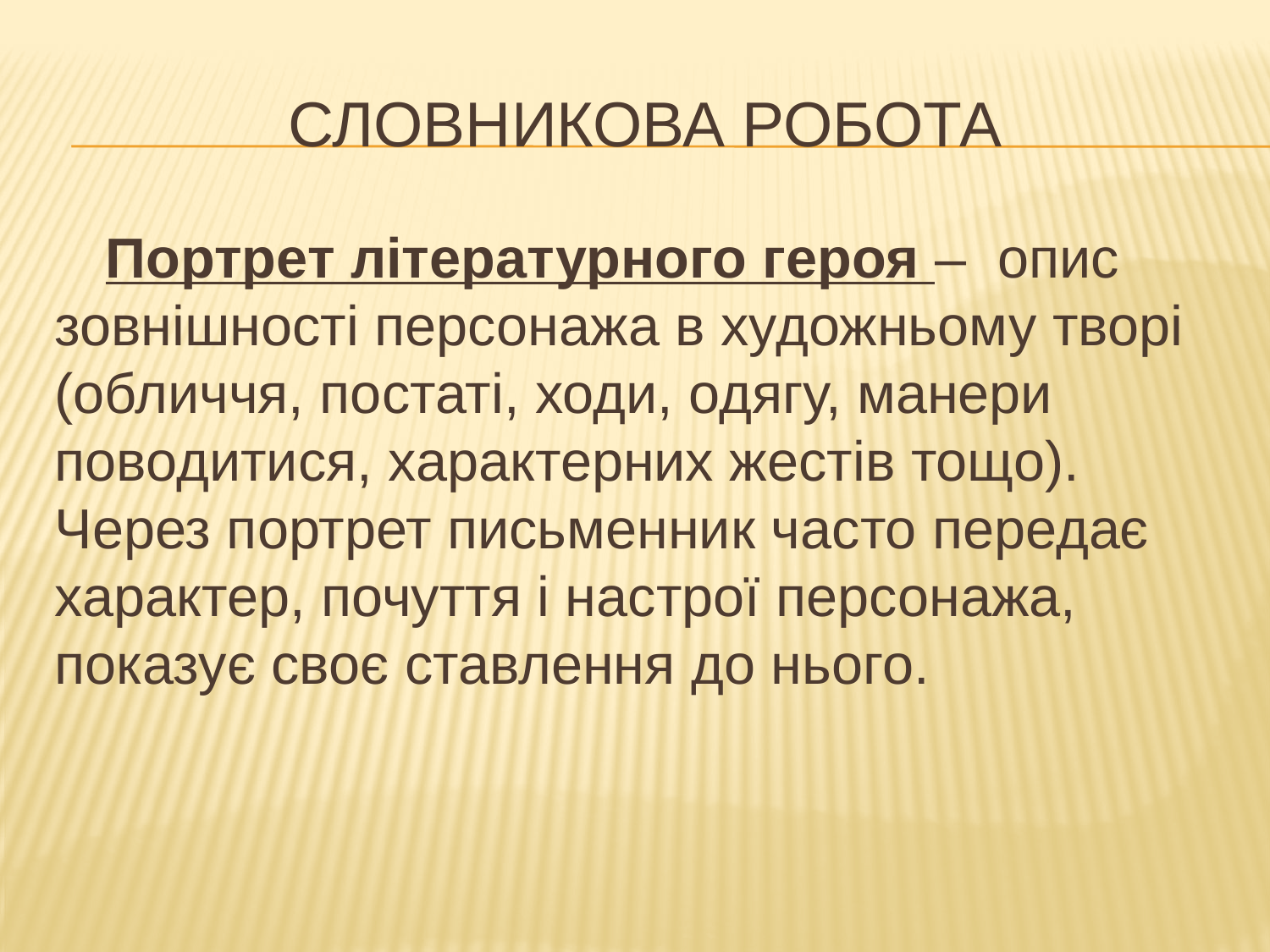

# Словникова робота
Портрет літературного героя –  опис зовнішності персонажа в художньому творі (обличчя, постаті, ходи, одягу, манери поводитися, характерних жестів тощо). Через портрет письменник часто передає характер, почуття і настрої персонажа, показує своє ставлення до нього.